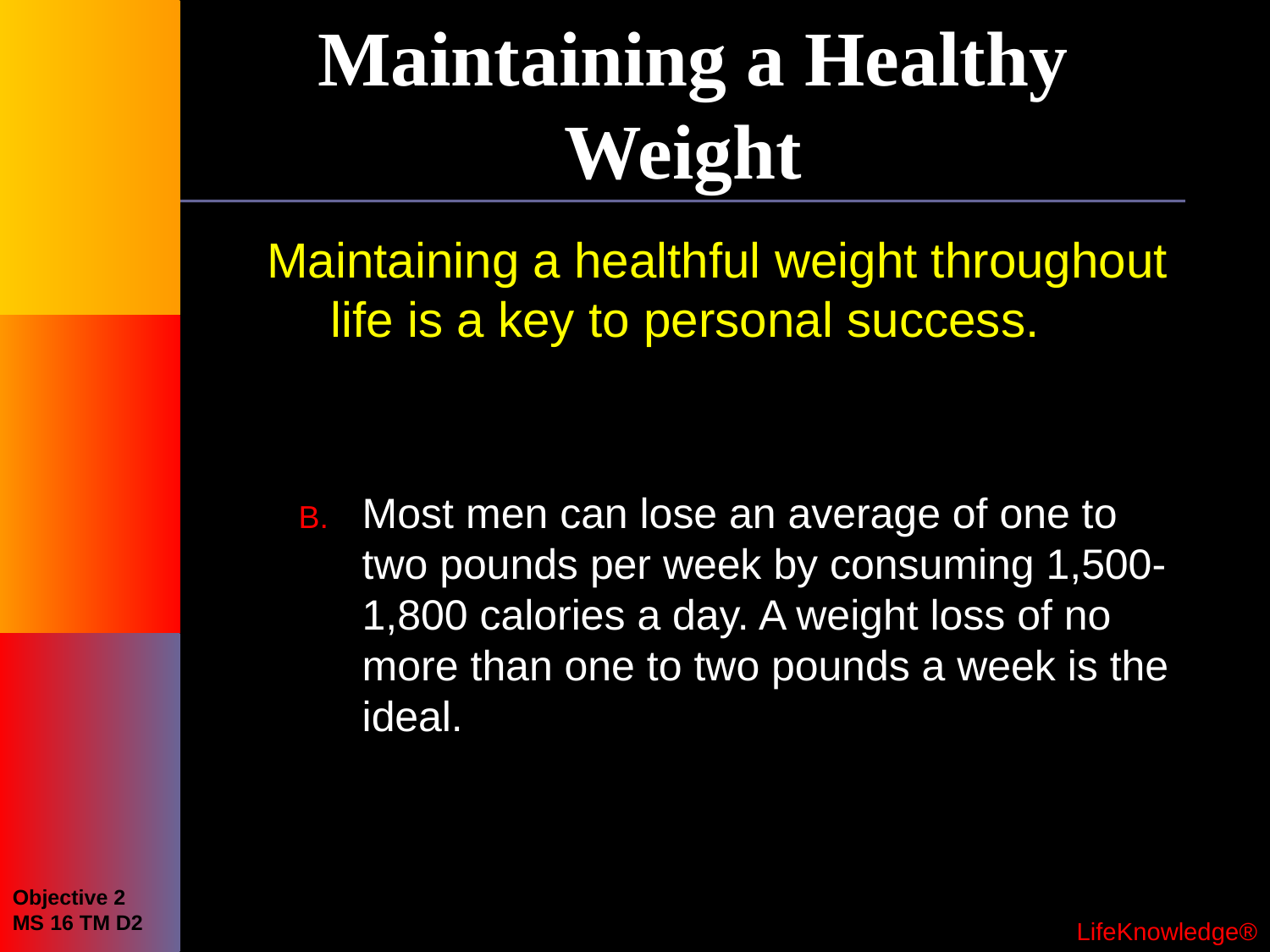

# Maintaining a Healthy Weight
Maintaining a healthful weight throughout life is a key to personal success.

Most men can lose an average of one to two pounds per week by consuming 1,500-1,800 calories a day. A weight loss of no more than one to two pounds a week is the ideal.
Objective 2
MS 16 TM D2
 LifeKnowledge®